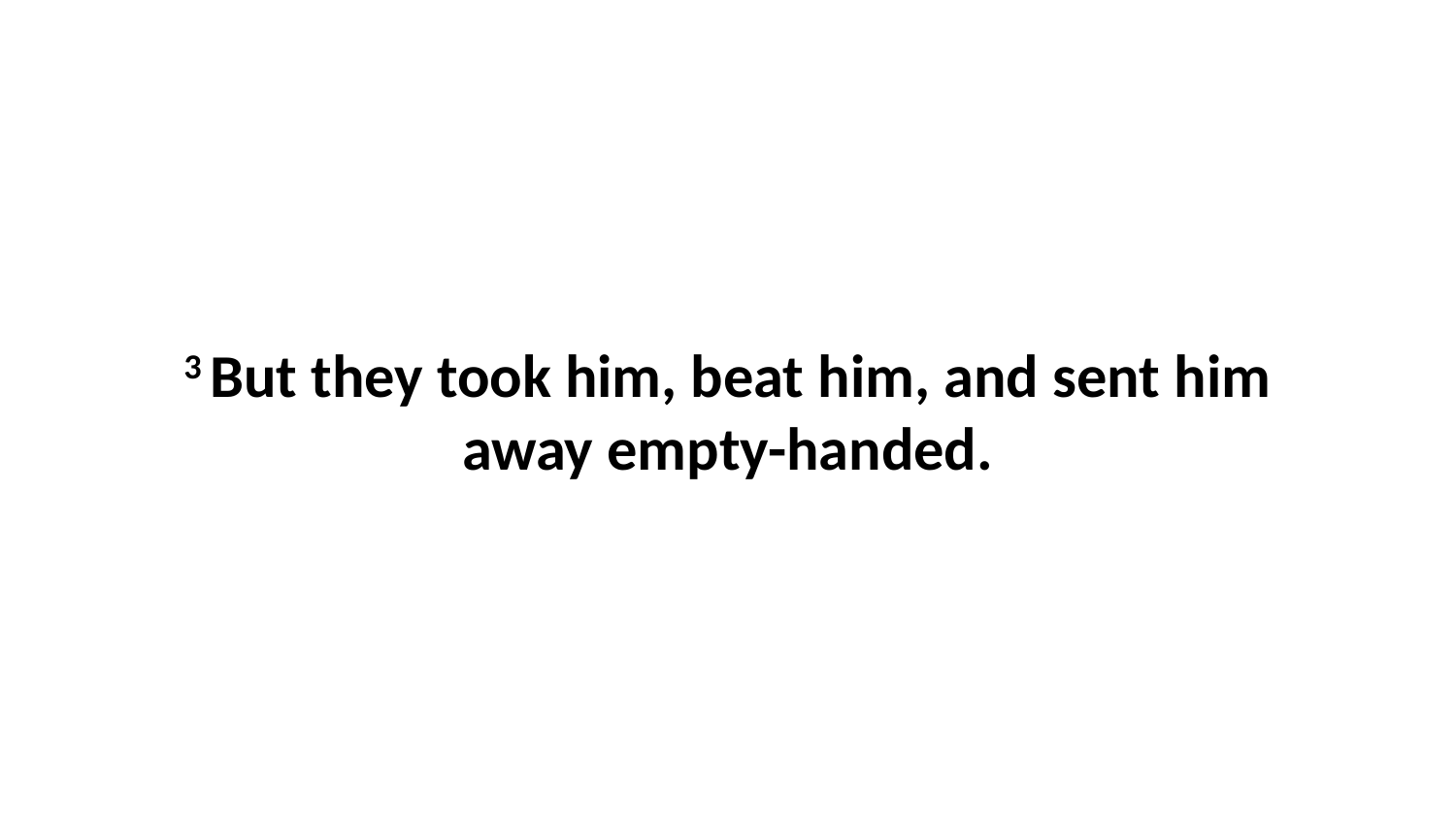

3 But they took him, beat him, and sent him away empty-handed.